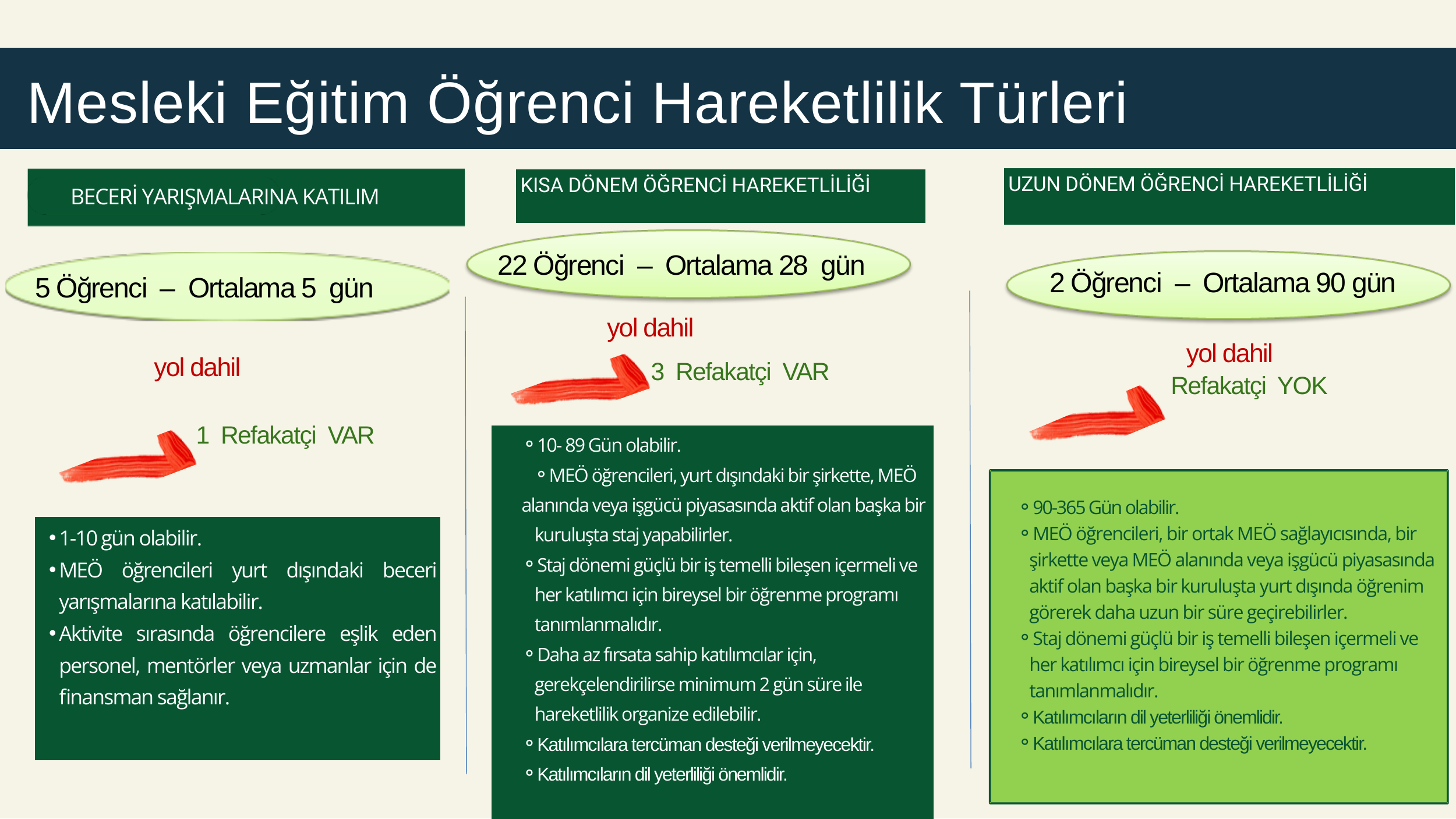

Mesleki Eğitim Öğrenci Hareketlilik Türleri

UZUN DÖNEM ÖĞRENCİ HAREKETLİLİĞİ
KISA DÖNEM ÖĞRENCİ HAREKETLİLİĞİ

BECERİ YARIŞMALARINA KATILIM

22 Öğrenci  –  Ortalama 28  gün

2 Öğrenci  –  Ortalama 90 gün
5 Öğrenci  –  Ortalama 5  gün
yol dahil
yol dahil
yol dahil
3  Refakatçi  VAR
 Refakatçi  YOK

1  Refakatçi  VAR

10- 89 Gün olabilir.
MEÖ öğrencileri, yurt dışındaki bir şirkette, MEÖ
alanında veya işgücü piyasasında aktif olan başka bir kuruluşta staj yapabilirler.
Staj dönemi güçlü bir iş temelli bileşen içermeli ve her katılımcı için bireysel bir öğrenme programı tanımlanmalıdır.
Daha az fırsata sahip katılımcılar için, gerekçelendirilirse minimum 2 gün süre ile hareketlilik organize edilebilir.
Katılımcılara tercüman desteği verilmeyecektir.
Katılımcıların dil yeterliliği önemlidir.

90-365 Gün olabilir.
MEÖ öğrencileri, bir ortak MEÖ sağlayıcısında, bir şirkette veya MEÖ alanında veya işgücü piyasasında aktif olan başka bir kuruluşta yurt dışında öğrenim görerek daha uzun bir süre geçirebilirler.
Staj dönemi güçlü bir iş temelli bileşen içermeli ve her katılımcı için bireysel bir öğrenme programı tanımlanmalıdır.
Katılımcıların dil yeterliliği önemlidir.
Katılımcılara tercüman desteği verilmeyecektir.

1-10 gün olabilir.
MEÖ öğrencileri yurt dışındaki beceri yarışmalarına katılabilir.
Aktivite sırasında öğrencilere eşlik eden personel, mentörler veya uzmanlar için de finansman sağlanır.